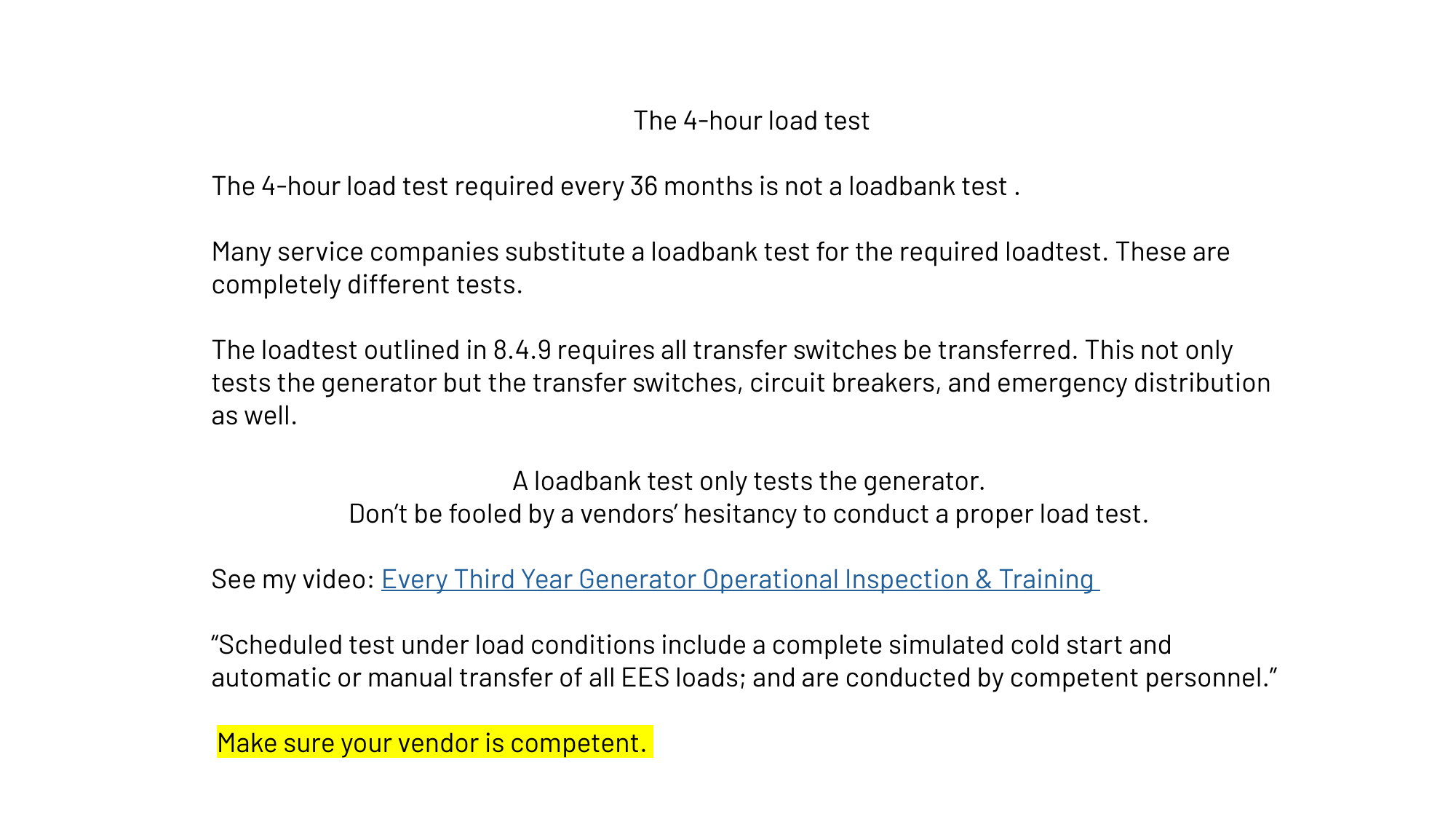

The 4-hour load test

The 4-hour load test required every 36 months is not a loadbank test .

Many service companies substitute a loadbank test for the required loadtest. These are completely different tests.

The loadtest outlined in 8.4.9 requires all transfer switches be transferred. This not only tests the generator but the transfer switches, circuit breakers, and emergency distribution as well.

A loadbank test only tests the generator.
Don’t be fooled by a vendors’ hesitancy to conduct a proper load test.

See my video: Every Third Year Generator Operational Inspection & Training

“Scheduled test under load conditions include a complete simulated cold start and automatic or manual transfer of all EES loads; and are conducted by competent personnel.”

 Make sure your vendor is competent.